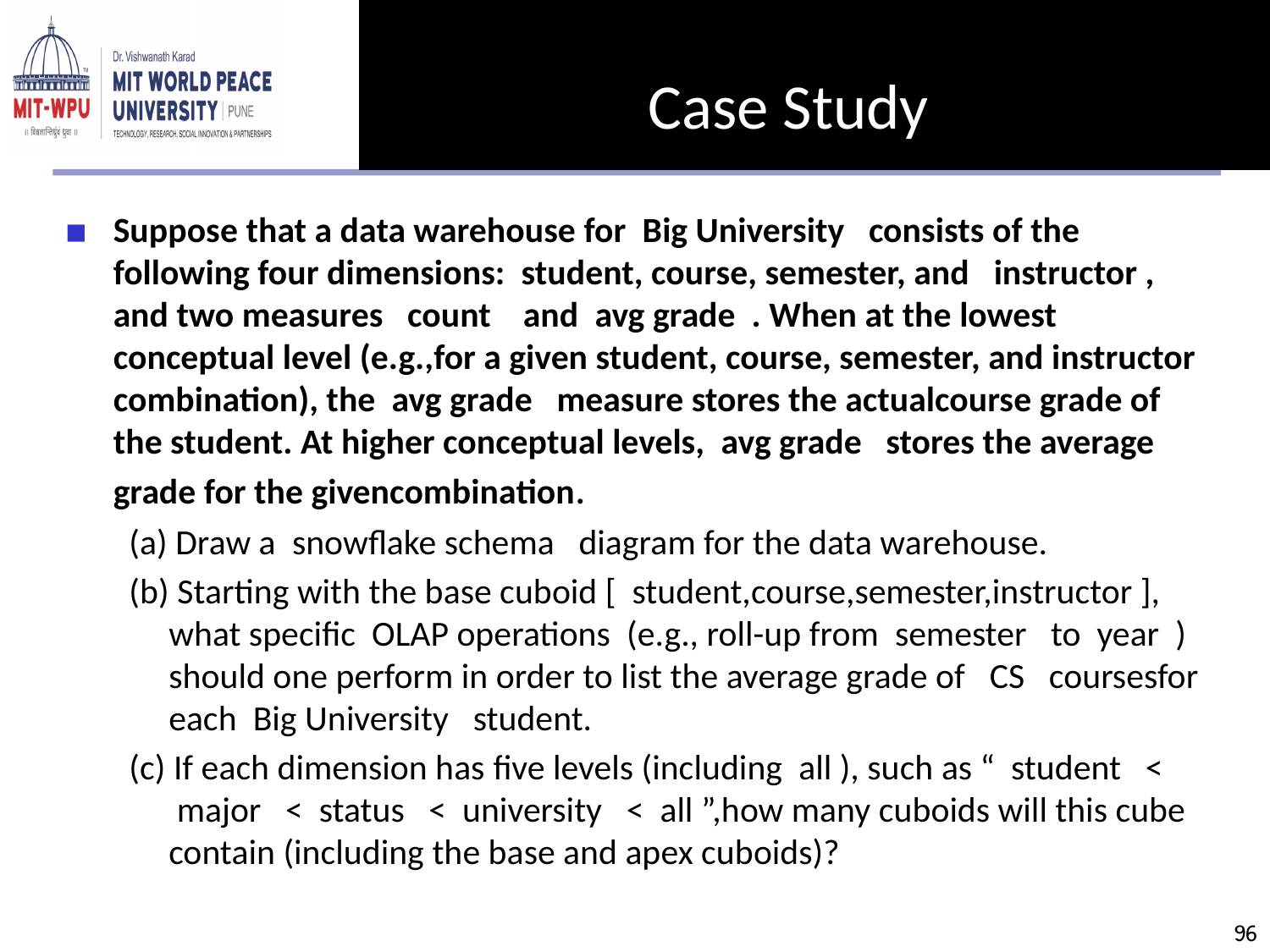

# Case Study
Suppose that a data warehouse for  Big University   consists of the following four dimensions:  student, course, semester, and   instructor , and two measures   count    and  avg grade  . When at the lowest conceptual level (e.g.,for a given student, course, semester, and instructor combination), the  avg grade   measure stores the actualcourse grade of the student. At higher conceptual levels,  avg grade   stores the average grade for the givencombination.
(a) Draw a  snowﬂake schema   diagram for the data warehouse.
(b) Starting with the base cuboid [  student,course,semester,instructor ], what speciﬁc  OLAP operations  (e.g., roll-up from  semester   to  year  ) should one perform in order to list the average grade of   CS   coursesfor each  Big University   student.
(c) If each dimension has ﬁve levels (including  all ), such as “  student   <  major   <  status   <  university   <  all ”,how many cuboids will this cube contain (including the base and apex cuboids)?

96